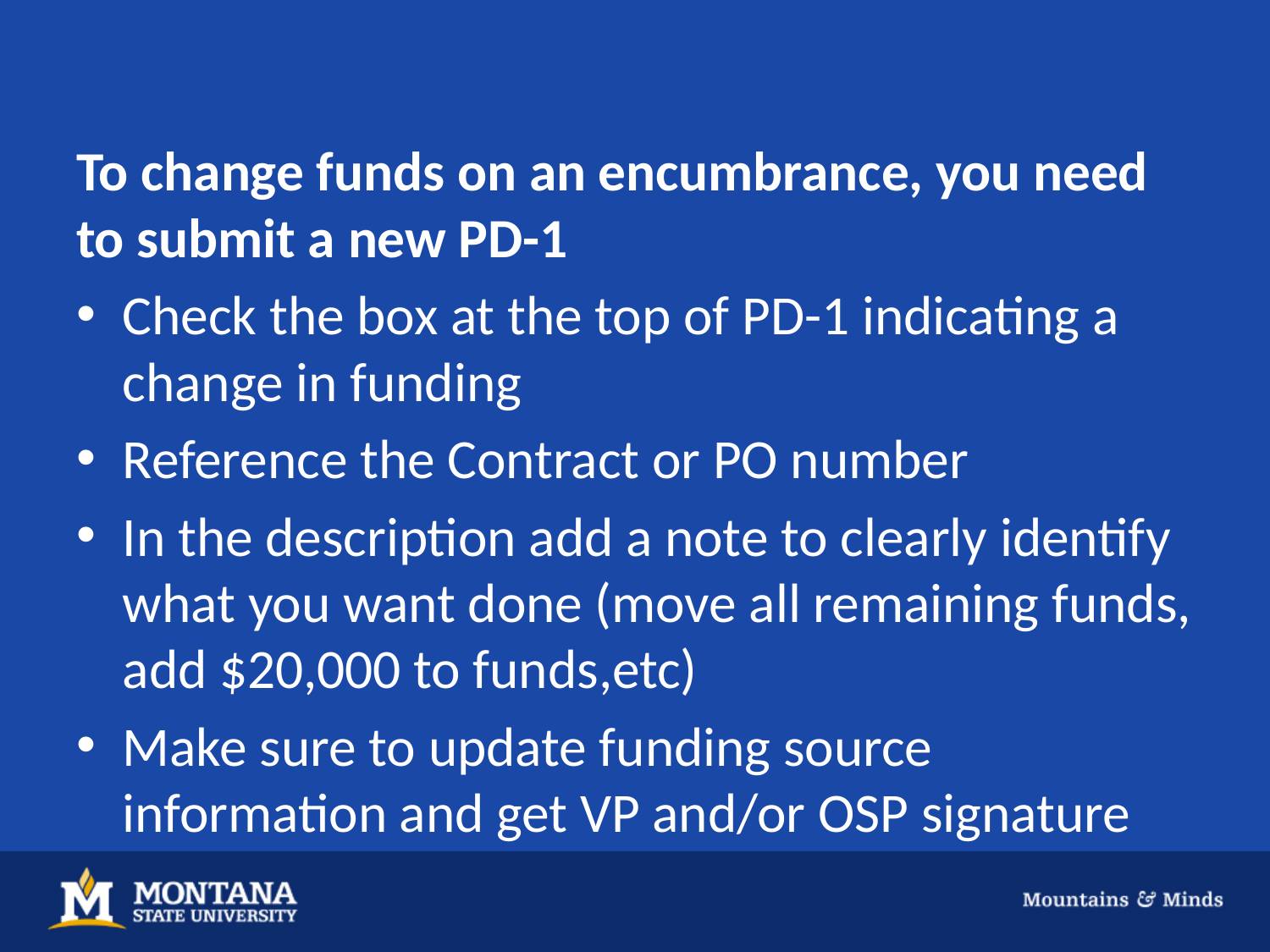

To change funds on an encumbrance, you need to submit a new PD-1
Check the box at the top of PD-1 indicating a change in funding
Reference the Contract or PO number
In the description add a note to clearly identify what you want done (move all remaining funds, add $20,000 to funds,etc)
Make sure to update funding source information and get VP and/or OSP signature